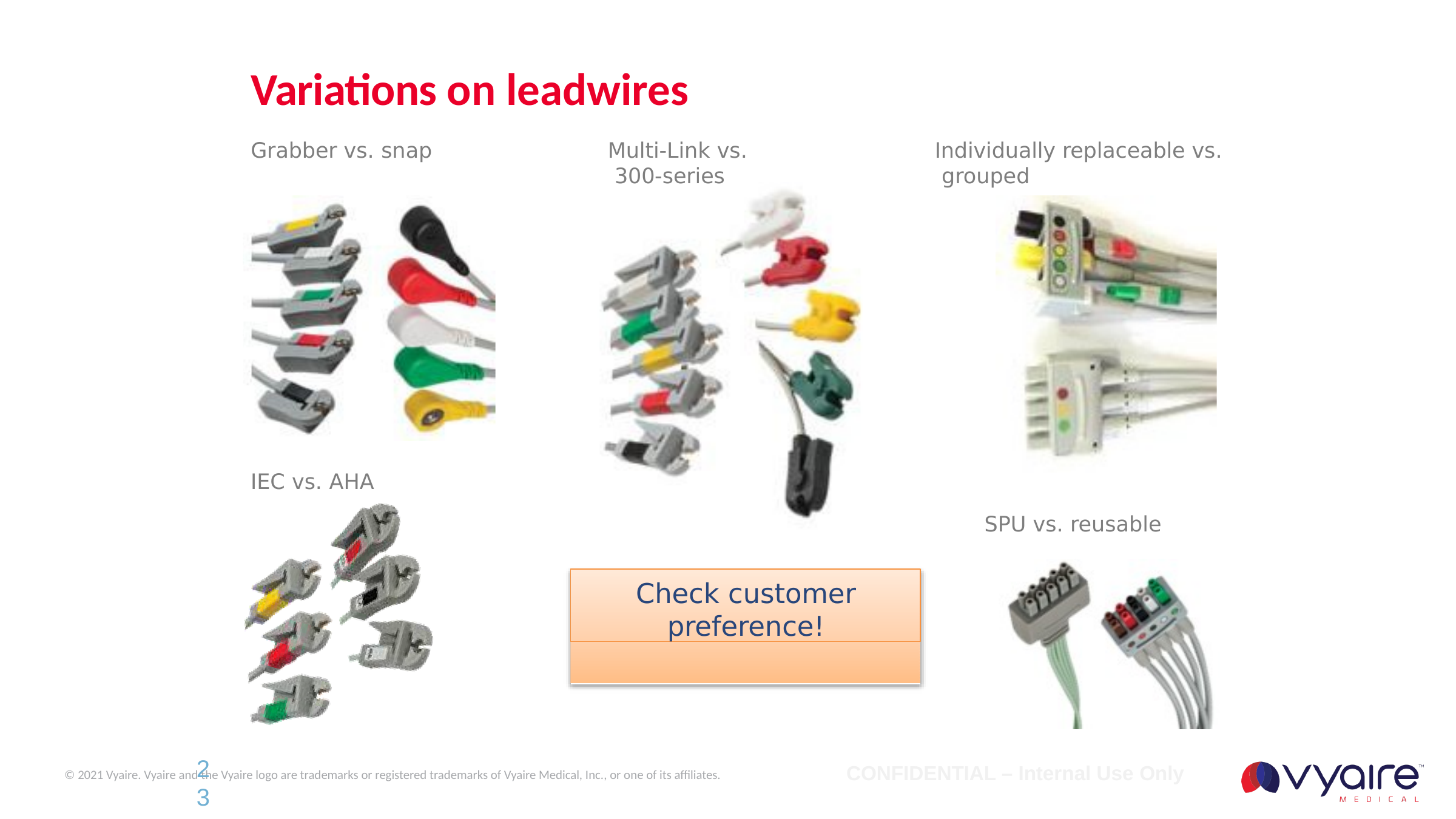

# Variations on leadwires
Individually replaceable vs.  grouped
Grabber vs. snap
Multi-Link vs.  300-series

IEC vs. AHA

SPU vs. reusable

Check customer preference!
2
3
CONFIDENTIAL – Internal Use Only